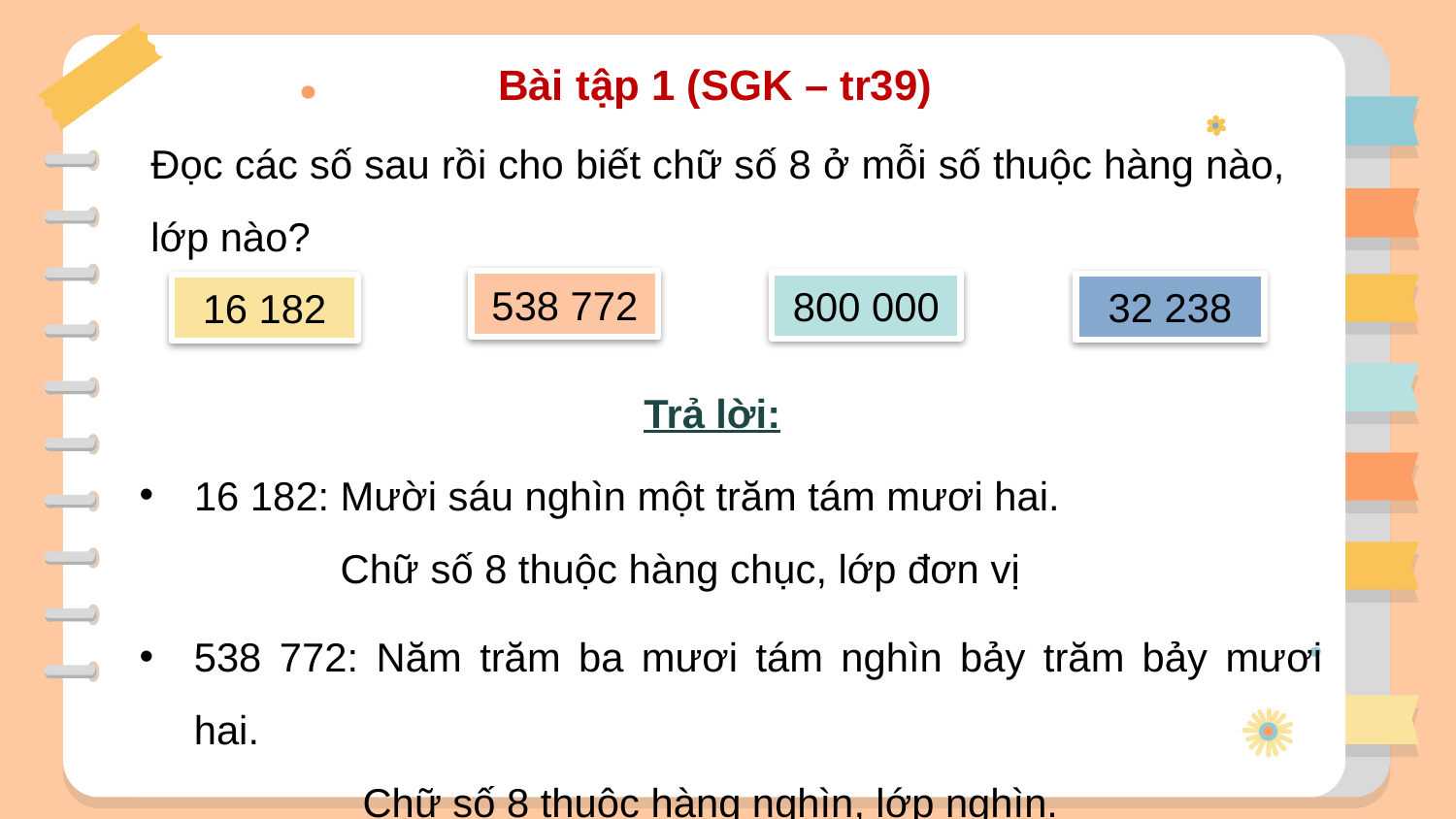

Bài tập 1 (SGK – tr39)
Đọc các số sau rồi cho biết chữ số 8 ở mỗi số thuộc hàng nào, lớp nào?

538 772
800 000
32 238
16 182
Trả lời:
16 182: Mười sáu nghìn một trăm tám mươi hai.
                  Chữ số 8 thuộc hàng chục, lớp đơn vị
538 772: Năm trăm ba mươi tám nghìn bảy trăm bảy mươi hai.
                    Chữ số 8 thuộc hàng nghìn, lớp nghìn.